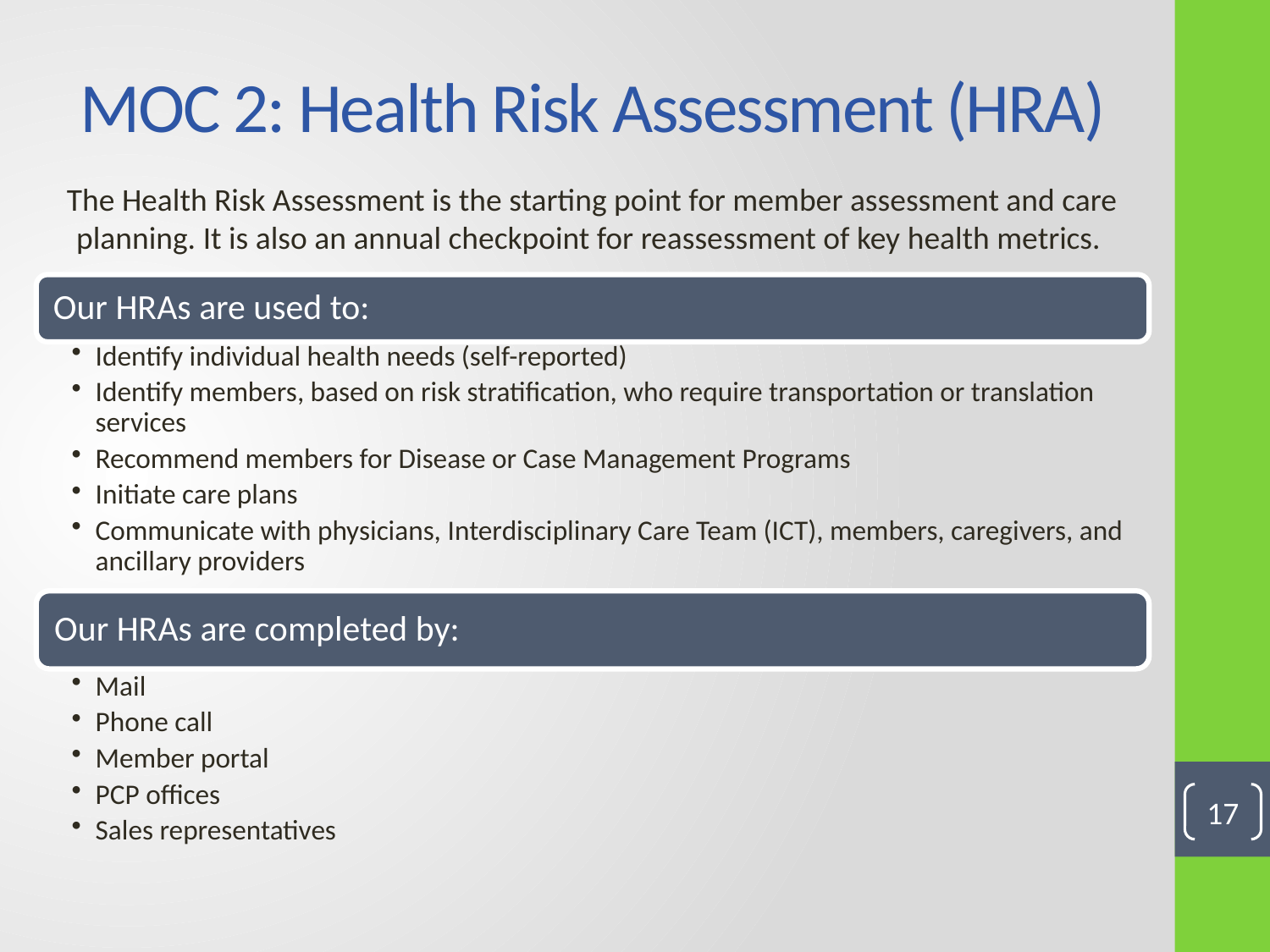

# MOC 2: Health Risk Assessment (HRA)
The Health Risk Assessment is the starting point for member assessment and care planning. It is also an annual checkpoint for reassessment of key health metrics.
Our HRAs are used to:
Identify individual health needs (self-reported)
Identify members, based on risk stratification, who require transportation or translation services
Recommend members for Disease or Case Management Programs
Initiate care plans
Communicate with physicians, Interdisciplinary Care Team (ICT), members, caregivers, and ancillary providers
Our HRAs are completed by:
Mail
Phone call
Member portal
PCP offices
Sales representatives
17